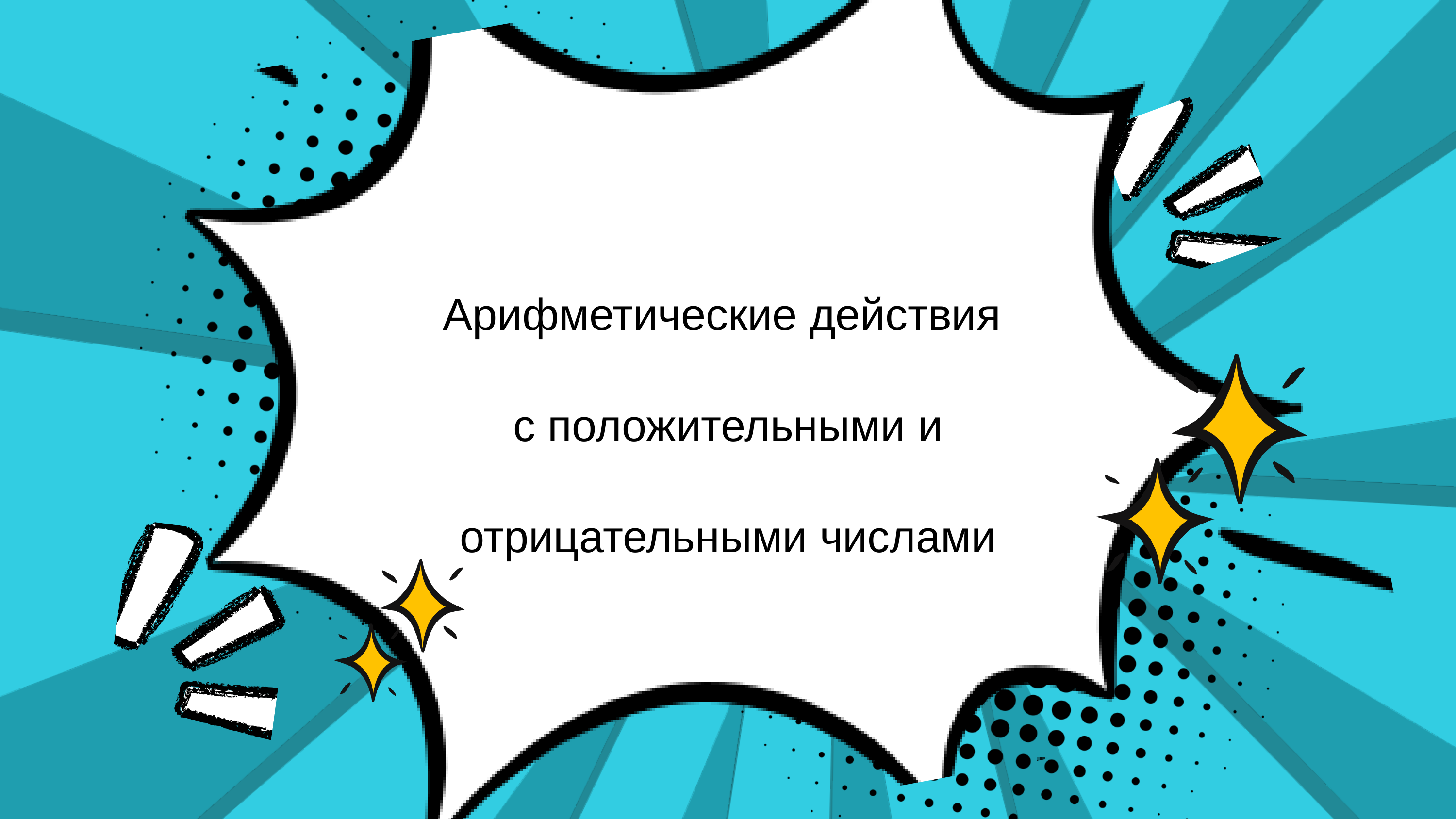

Арифметические действия
с положительными и отрицательными числами